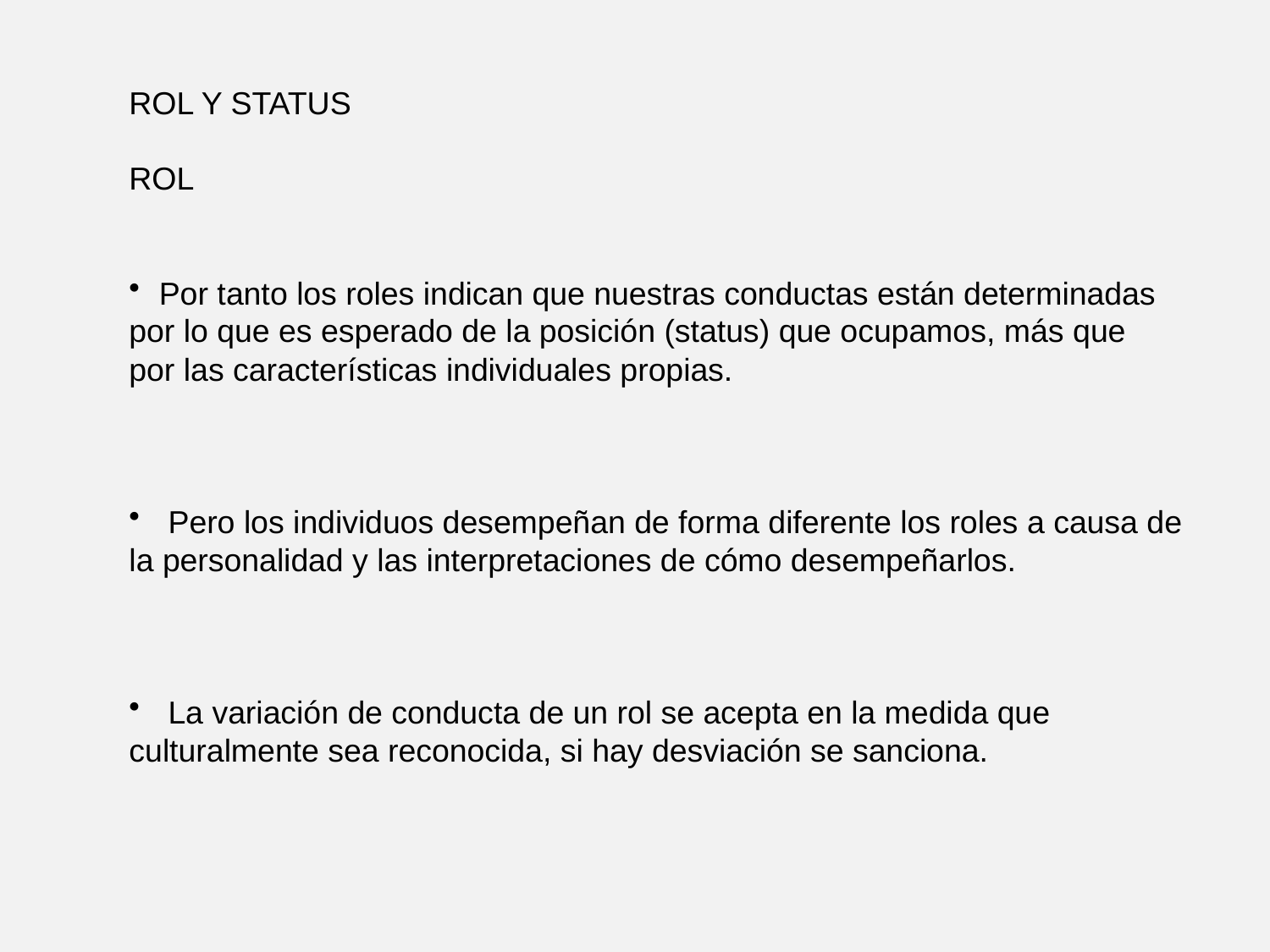

ROL Y STATUS

ROL

Por tanto los roles indican que nuestras conductas están determinadas
por lo que es esperado de la posición (status) que ocupamos, más que
por las características individuales propias.

 Pero los individuos desempeñan de forma diferente los roles a causa de
la personalidad y las interpretaciones de cómo desempeñarlos.

 La variación de conducta de un rol se acepta en la medida que
culturalmente sea reconocida, si hay desviación se sanciona.